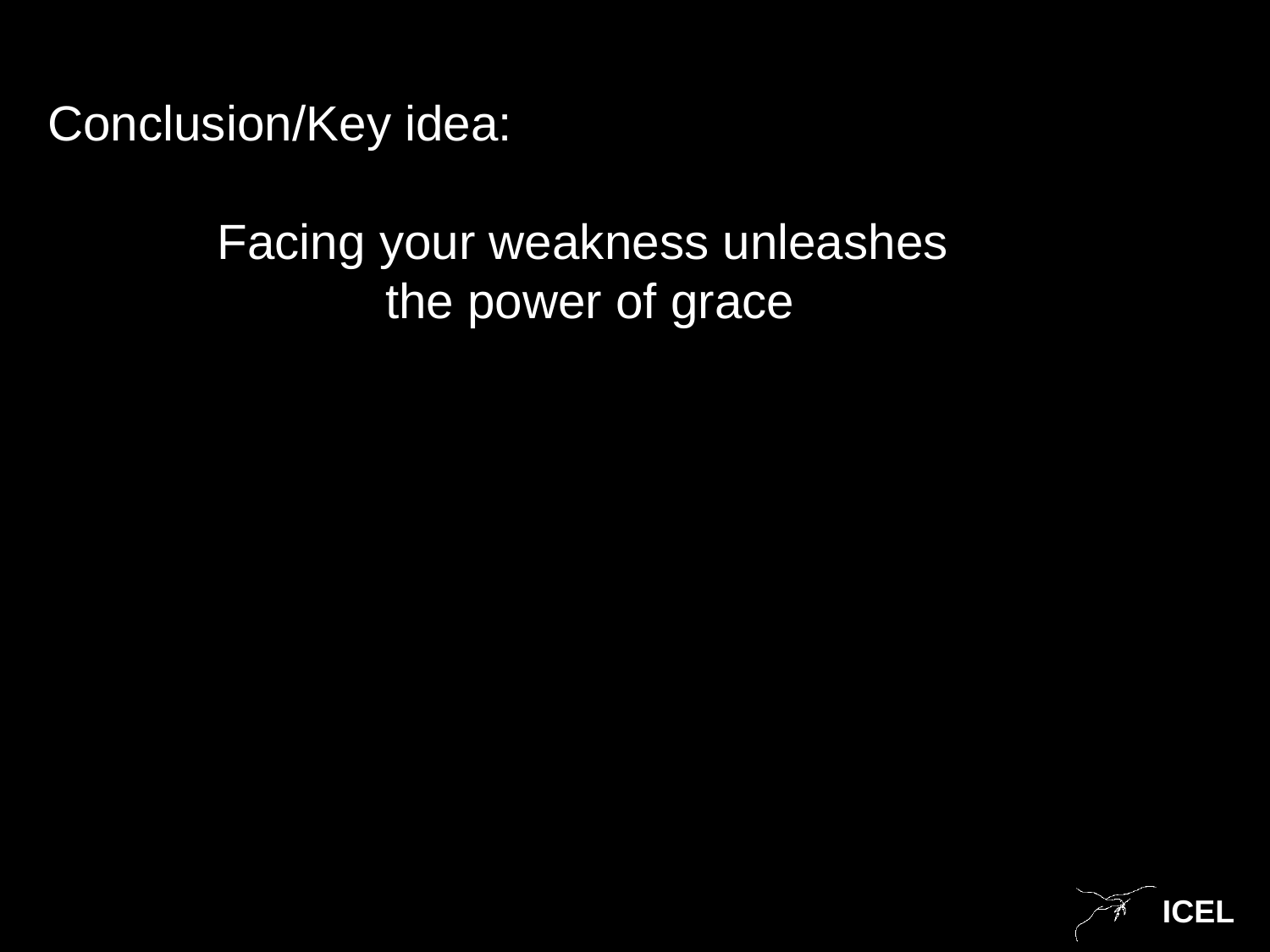

Conclusion/Key idea:

Facing your weakness unleashes
the power of grace